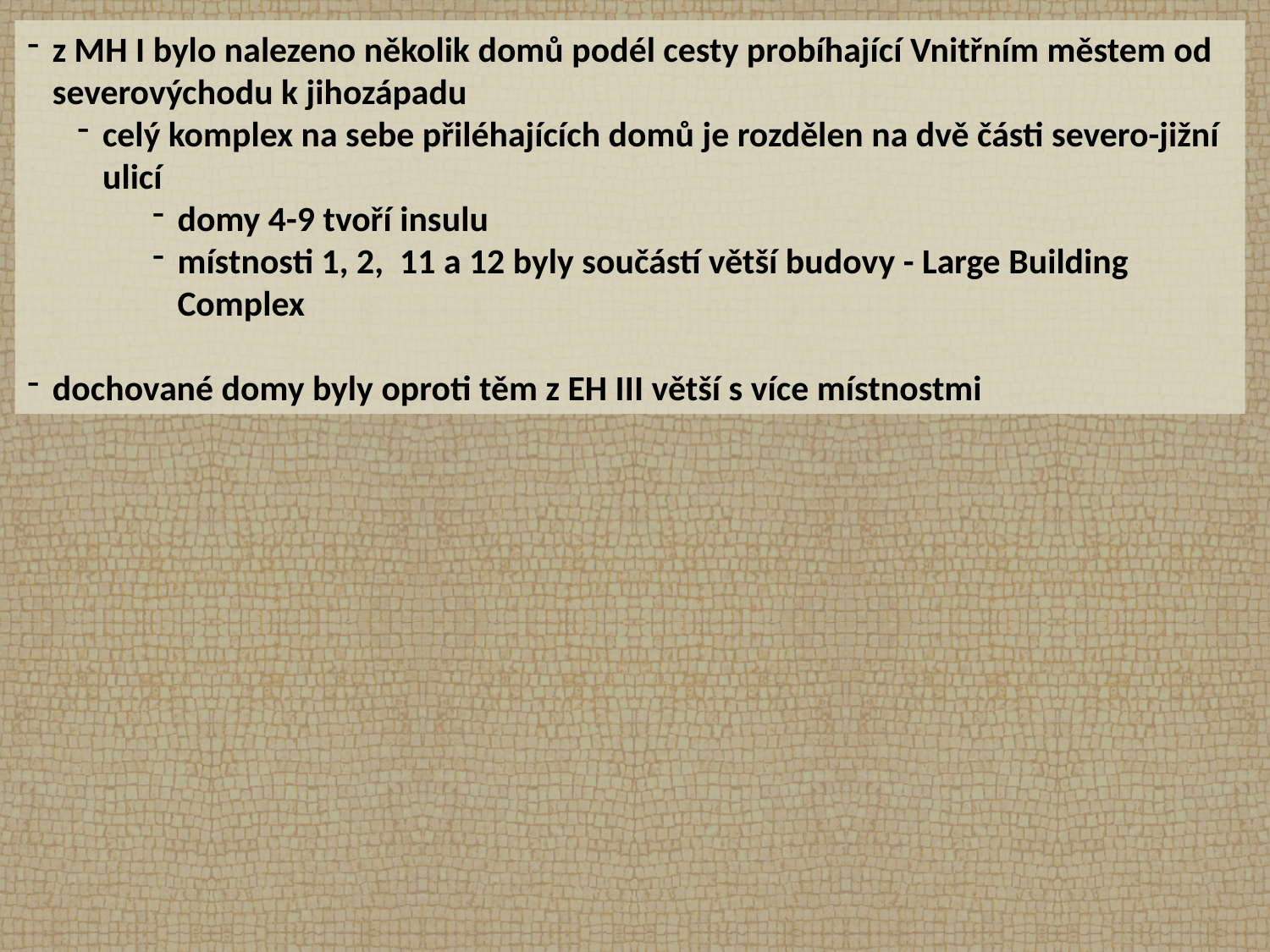

z MH I bylo nalezeno několik domů podél cesty probíhající Vnitřním městem od severovýchodu k jihozápadu
celý komplex na sebe přiléhajících domů je rozdělen na dvě části severo-jižní ulicí
domy 4-9 tvoří insulu
místnosti 1, 2,  11 a 12 byly součástí větší budovy - Large Building Complex

dochované domy byly oproti těm z EH III větší s více místnostmi